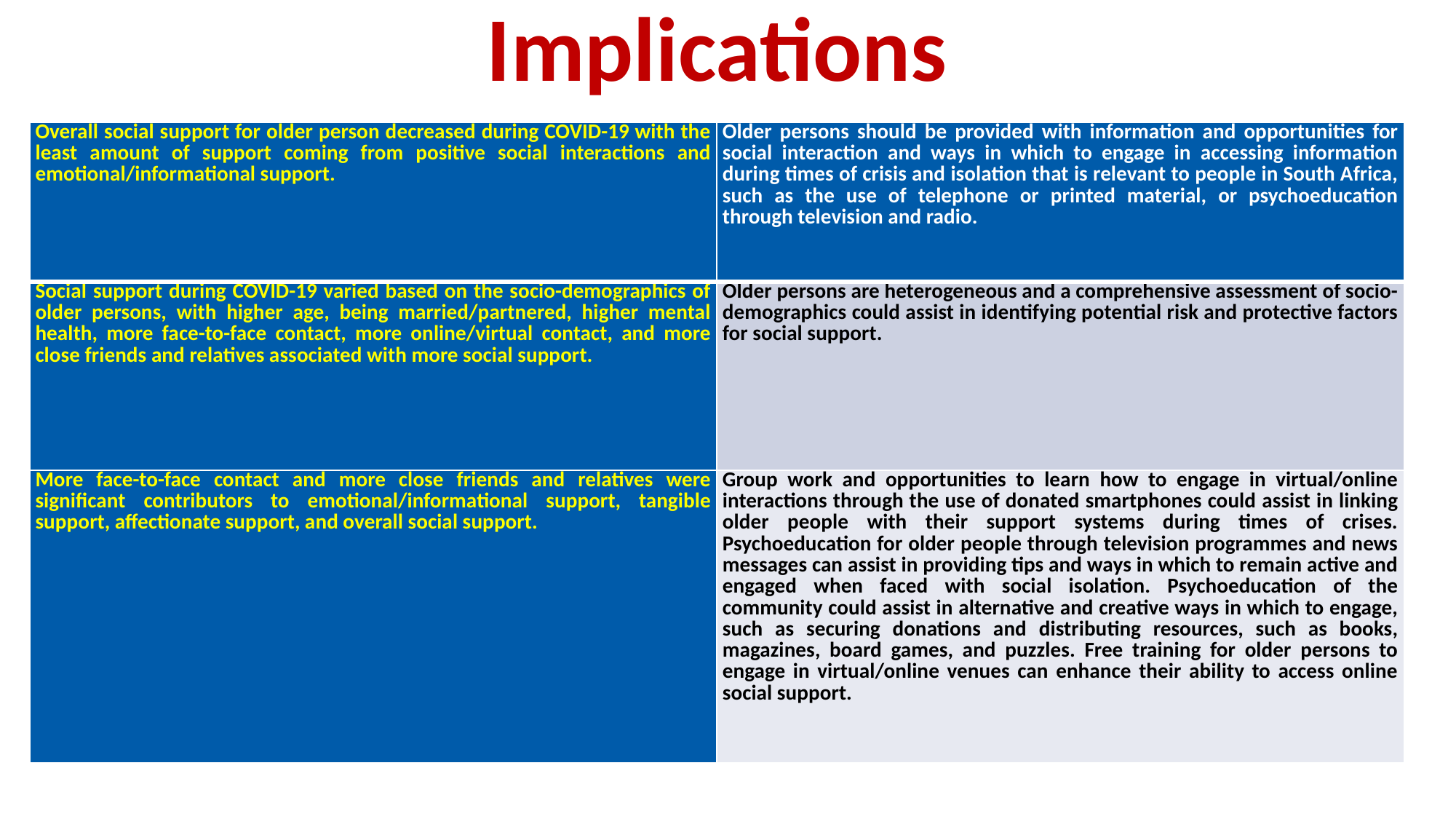

Implications
| Overall social support for older person decreased during COVID-19 with the least amount of support coming from positive social interactions and emotional/informational support. | Older persons should be provided with information and opportunities for social interaction and ways in which to engage in accessing information during times of crisis and isolation that is relevant to people in South Africa, such as the use of telephone or printed material, or psychoeducation through television and radio. |
| --- | --- |
| Social support during COVID-19 varied based on the socio-demographics of older persons, with higher age, being married/partnered, higher mental health, more face-to-face contact, more online/virtual contact, and more close friends and relatives associated with more social support. | Older persons are heterogeneous and a comprehensive assessment of socio-demographics could assist in identifying potential risk and protective factors for social support. |
| More face-to-face contact and more close friends and relatives were significant contributors to emotional/informational support, tangible support, affectionate support, and overall social support. | Group work and opportunities to learn how to engage in virtual/online interactions through the use of donated smartphones could assist in linking older people with their support systems during times of crises. Psychoeducation for older people through television programmes and news messages can assist in providing tips and ways in which to remain active and engaged when faced with social isolation. Psychoeducation of the community could assist in alternative and creative ways in which to engage, such as securing donations and distributing resources, such as books, magazines, board games, and puzzles. Free training for older persons to engage in virtual/online venues can enhance their ability to access online social support. |